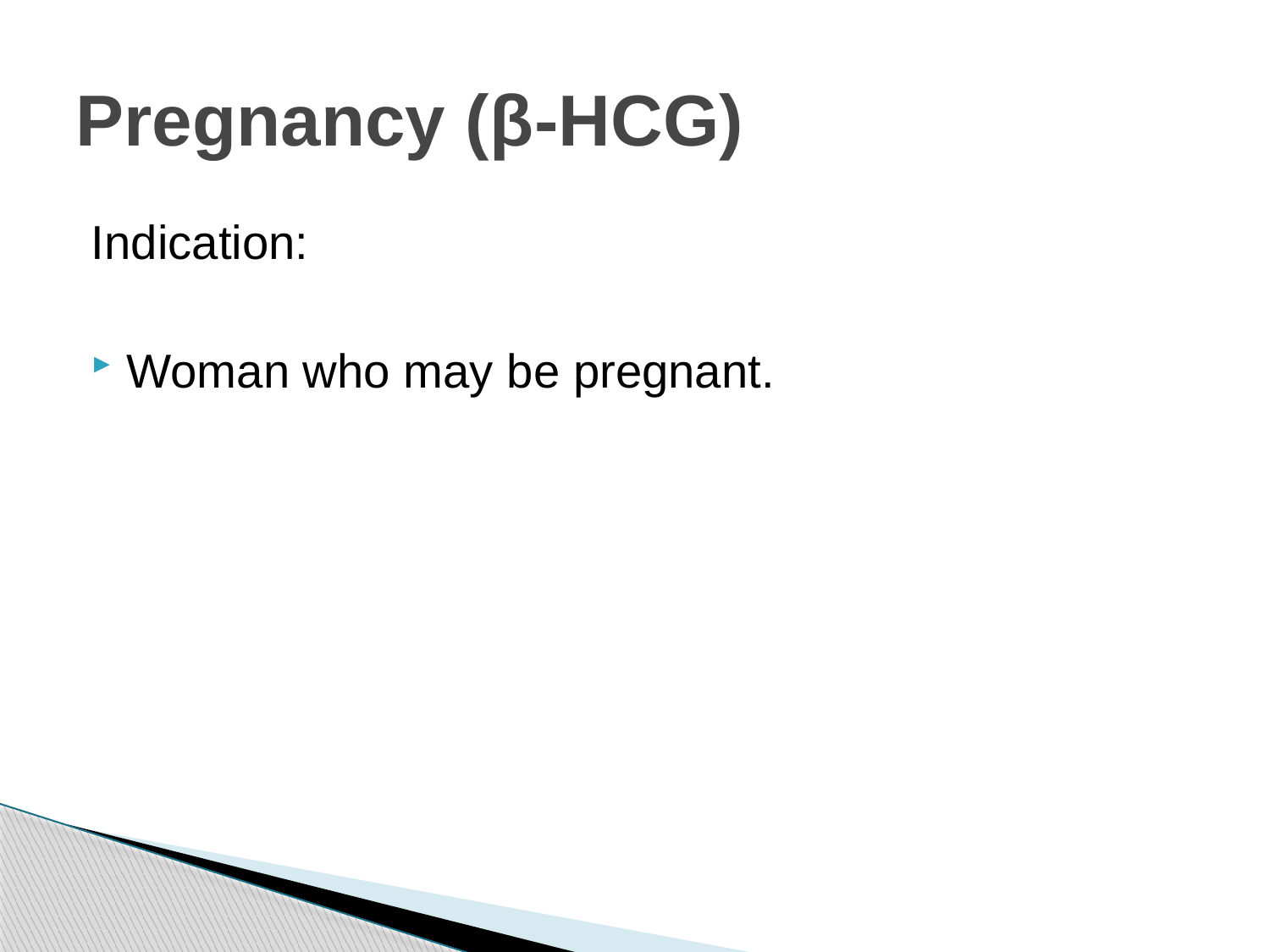

# Pregnancy (β-HCG)
Indication:

Woman who may be pregnant.